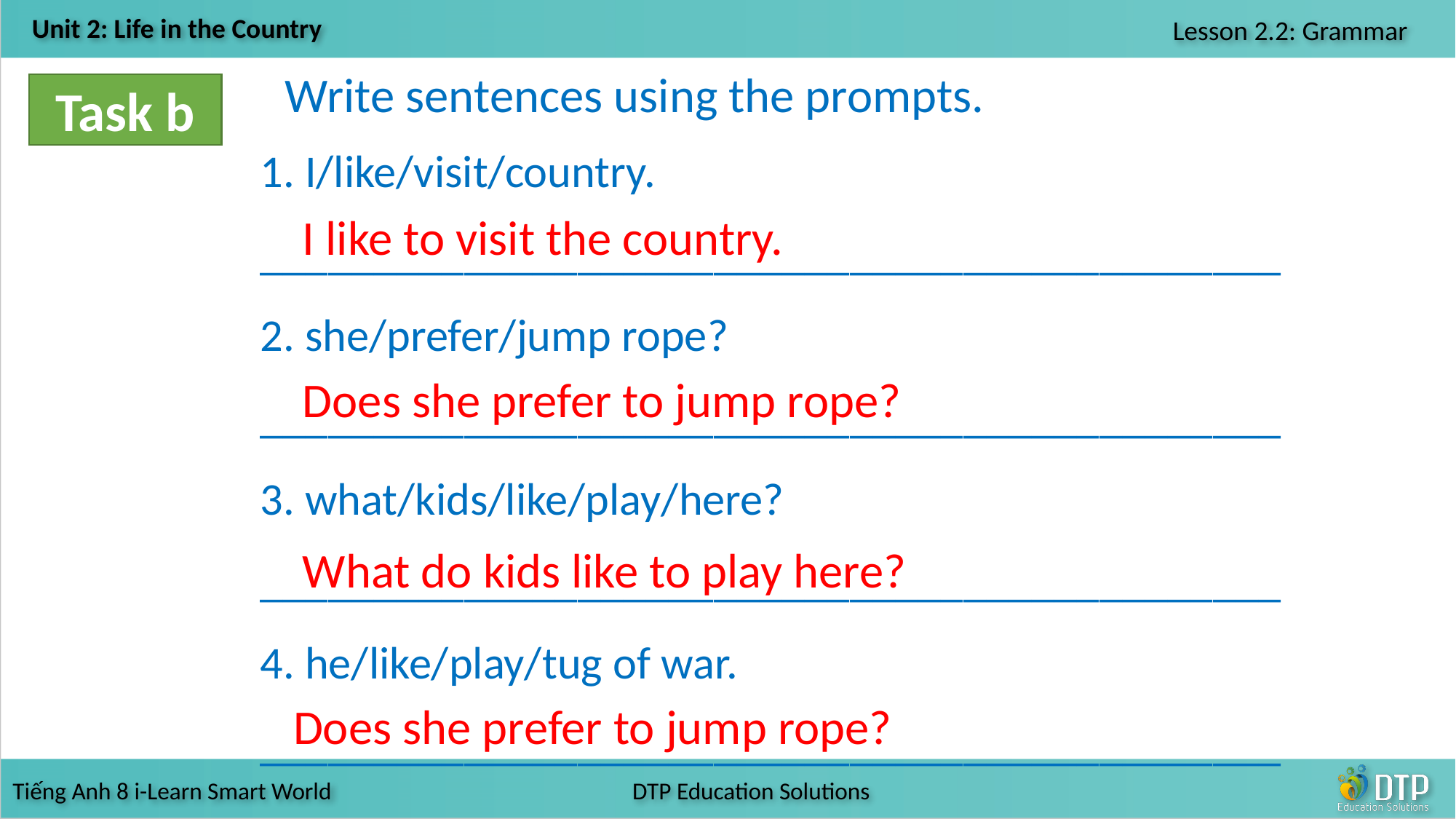

Write sentences using the prompts.
Task b
1. I/like/visit/country.
_____________________________________________
2. she/prefer/jump rope?
_____________________________________________
3. what/kids/like/play/here?
_____________________________________________
4. he/like/play/tug of war.
_____________________________________________
I like to visit the country.
Does she prefer to jump rope?
What do kids like to play here?
Does she prefer to jump rope?